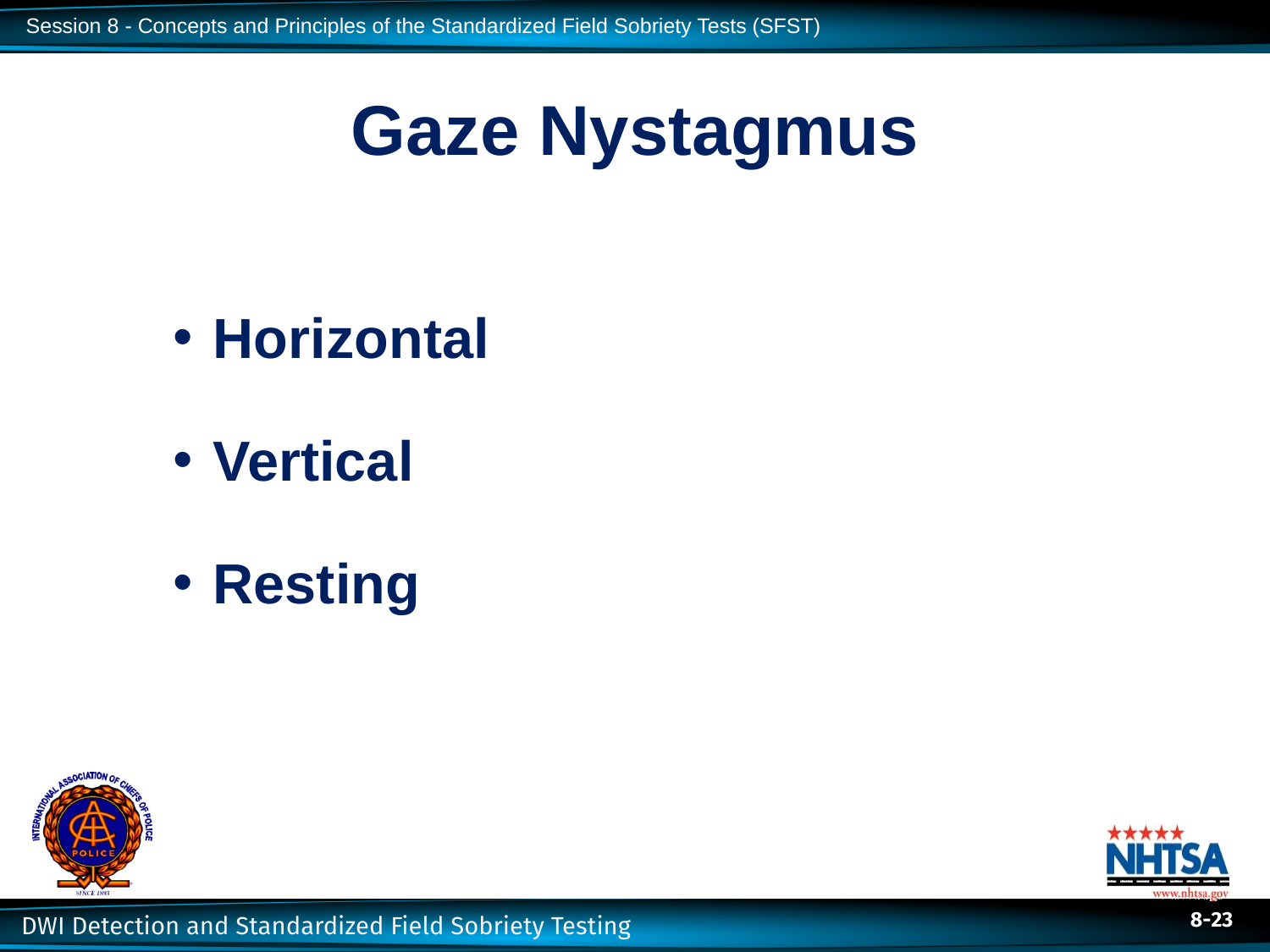

# Gaze Nystagmus
Horizontal
Vertical
Resting

8-23